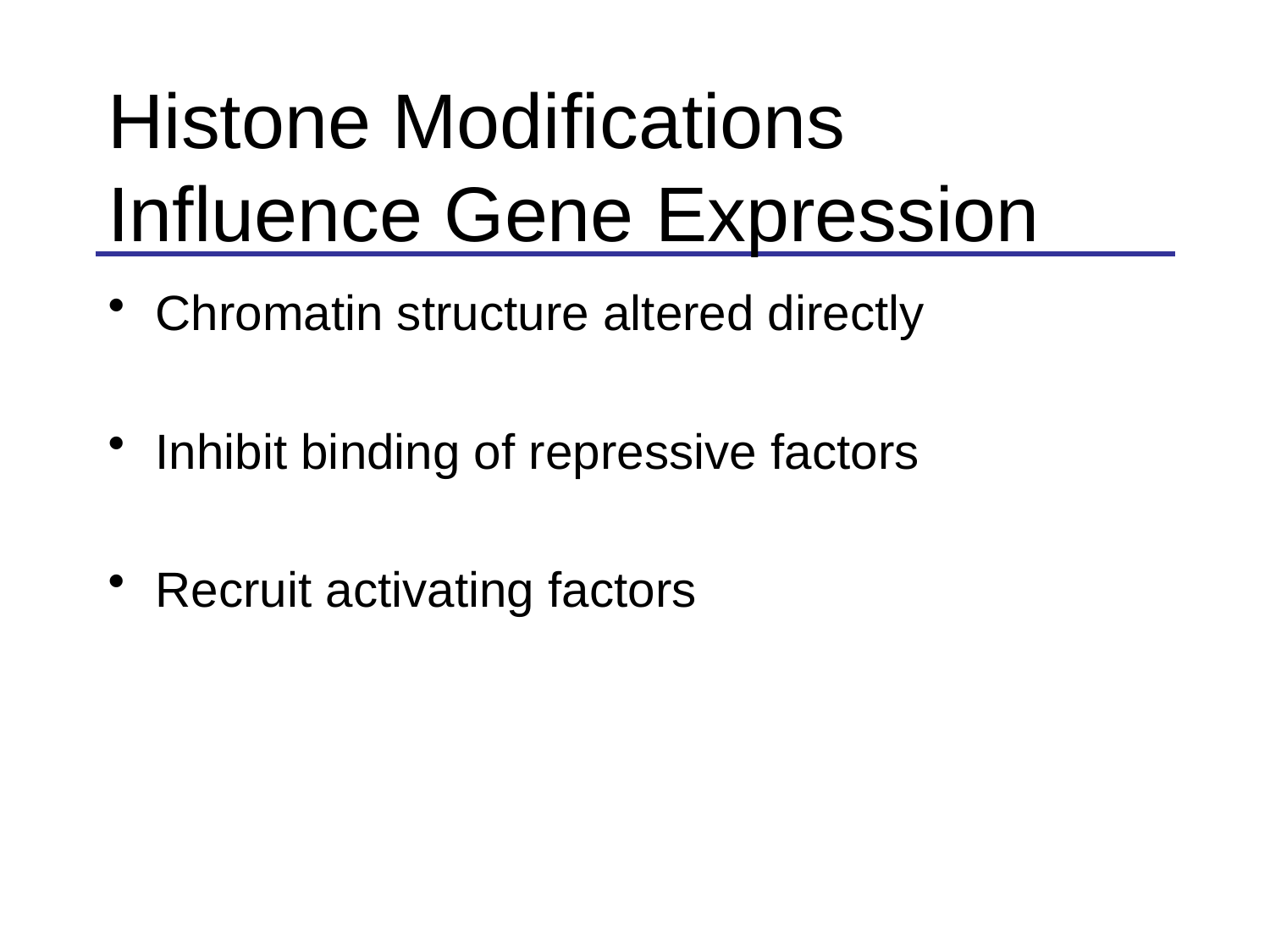

Histone Modifications Influence Gene Expression
Chromatin structure altered directly

Inhibit binding of repressive factors

Recruit activating factors